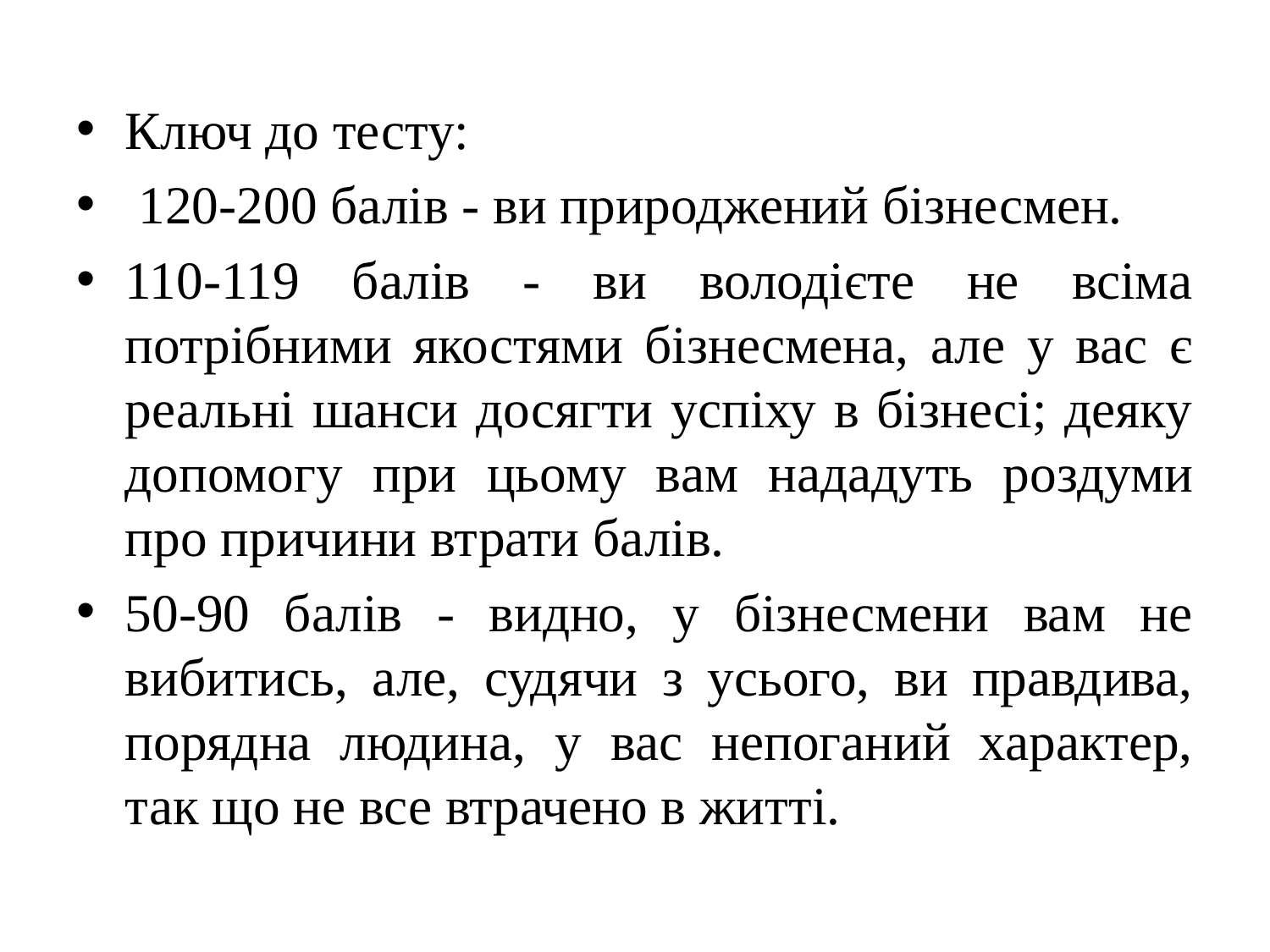

Ключ до тесту:
 120-200 балів - ви природжений бізнесмен.
110-119 балів - ви володієте не всіма потрібними якостями бізнесмена, але у вас є реальні шанси досягти успіху в бізнесі; деяку допомогу при цьому вам нададуть роздуми про причини втрати балів.
50-90 балів - видно, у бізнесмени вам не вибитись, але, судячи з усього, ви правдива, порядна людина, у вас непоганий характер, так що не все втрачено в житті.